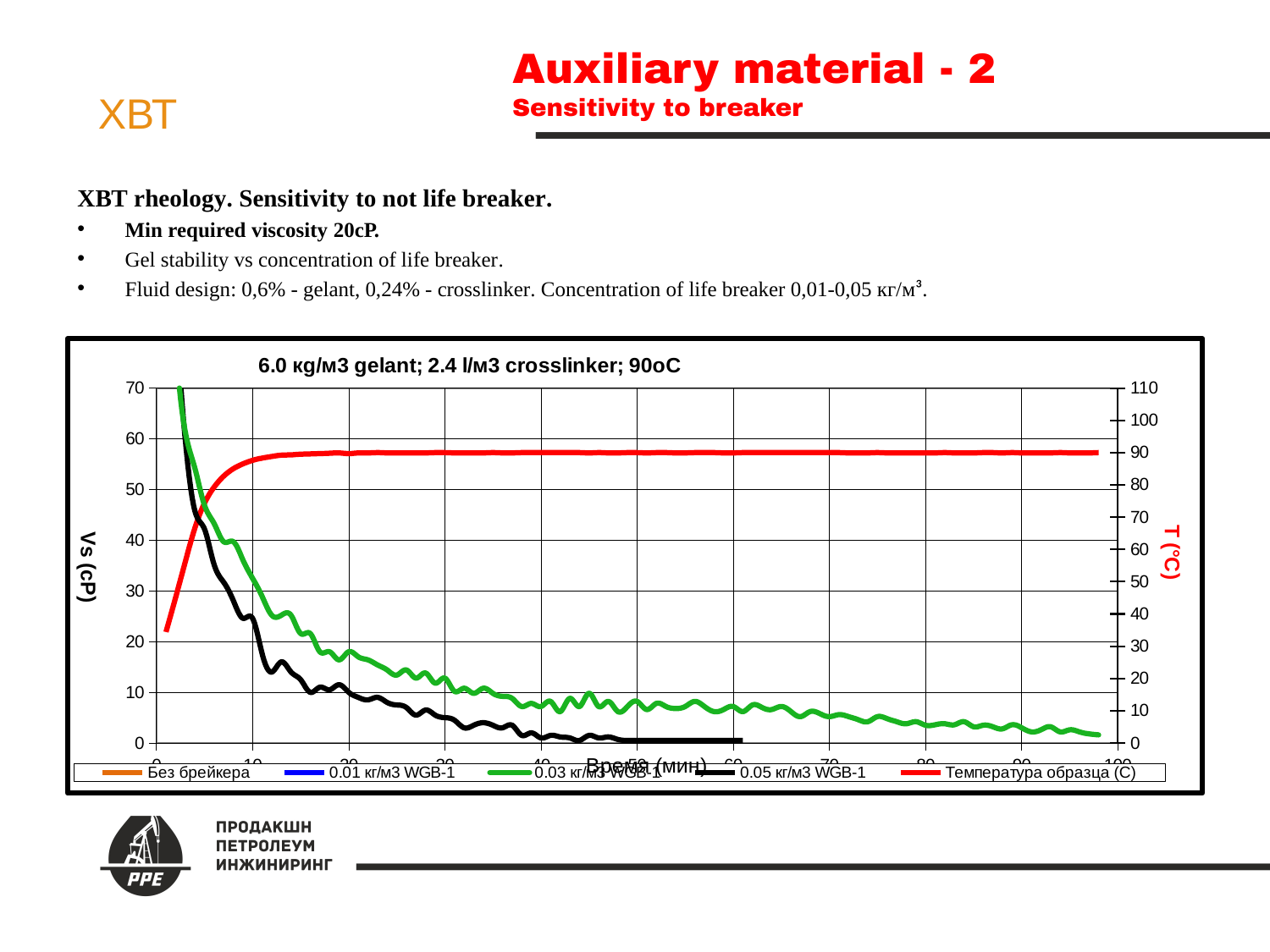

Auxiliary material - 2
Sensitivity to breaker
ХВТ
ХВТ rheology. Sensitivity to not life breaker.
Min required viscosity 20сР.
Gel stability vs concentration of life breaker.
Fluid design: 0,6% - gelant, 0,24% - crosslinker. Concentration of life breaker 0,01-0,05 кг/м³.

### Chart:        6.0 кg/м3 gelant; 2.4 l/м3 crosslinker; 90oC

| Category |  |  |  |  |  |
|---|---|---|---|---|---|